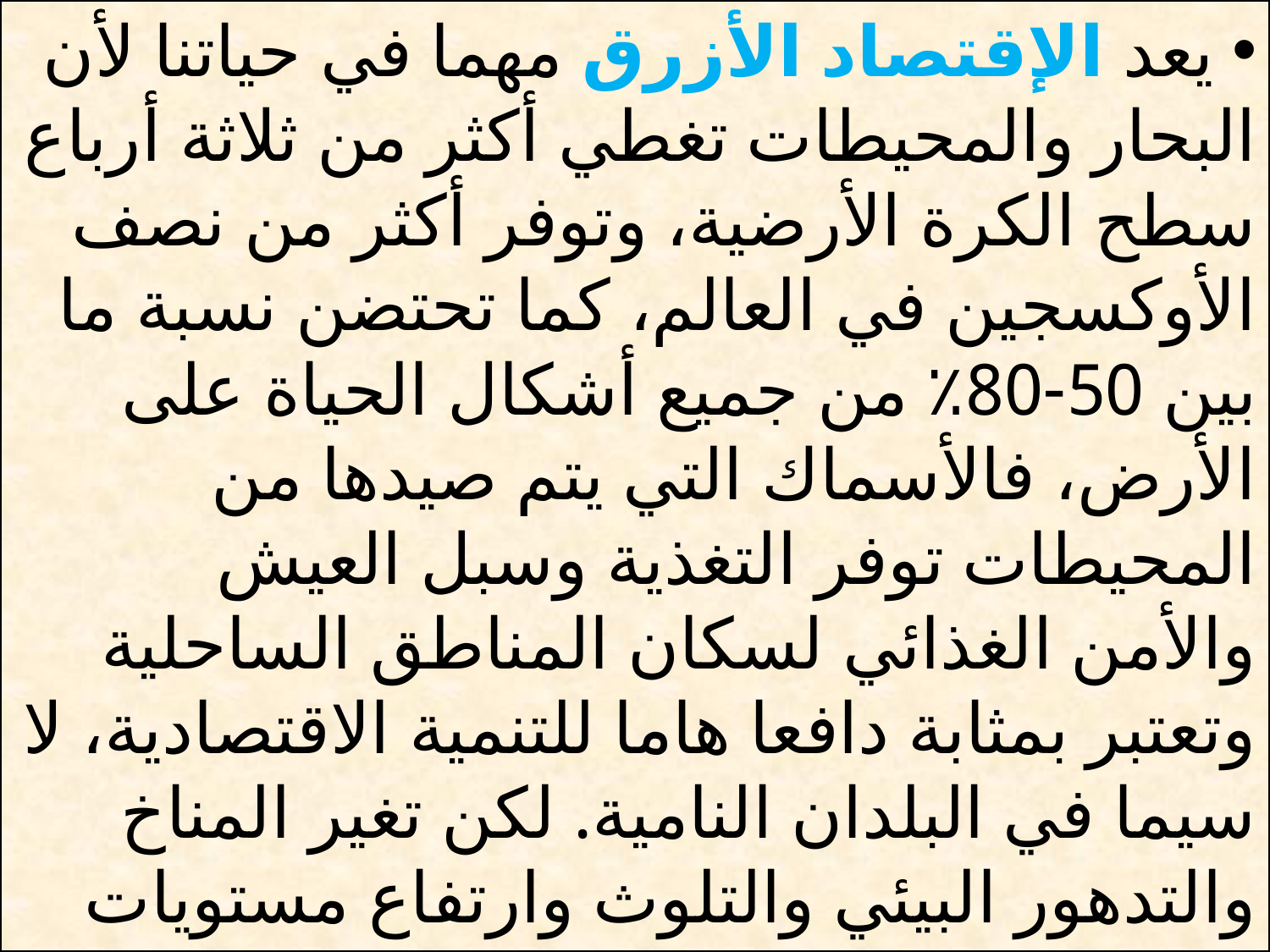

يعد الإقتصاد الأزرق مهما في حياتنا لأن البحار والمحيطات تغطي أكثر من ثلاثة أرباع سطح الكرة الأرضية، وتوفر أكثر من نصف الأوكسجين في العالم، كما تحتضن نسبة ما بين 50-80٪ من جميع أشكال الحياة على الأرض، فالأسماك التي يتم صيدها من المحيطات توفر التغذية وسبل العيش والأمن الغذائي لسكان المناطق الساحلية وتعتبر بمثابة دافعا هاما للتنمية الاقتصادية، لا سيما في البلدان النامية. لكن تغير المناخ والتدهور البيئي والتلوث وارتفاع مستويات الحطام البحري، والممارسات السيئة لإدارة مصايد الأسماك تعرض بحارنا ومحيطاتنا للخطر بشكل متزايد.
#